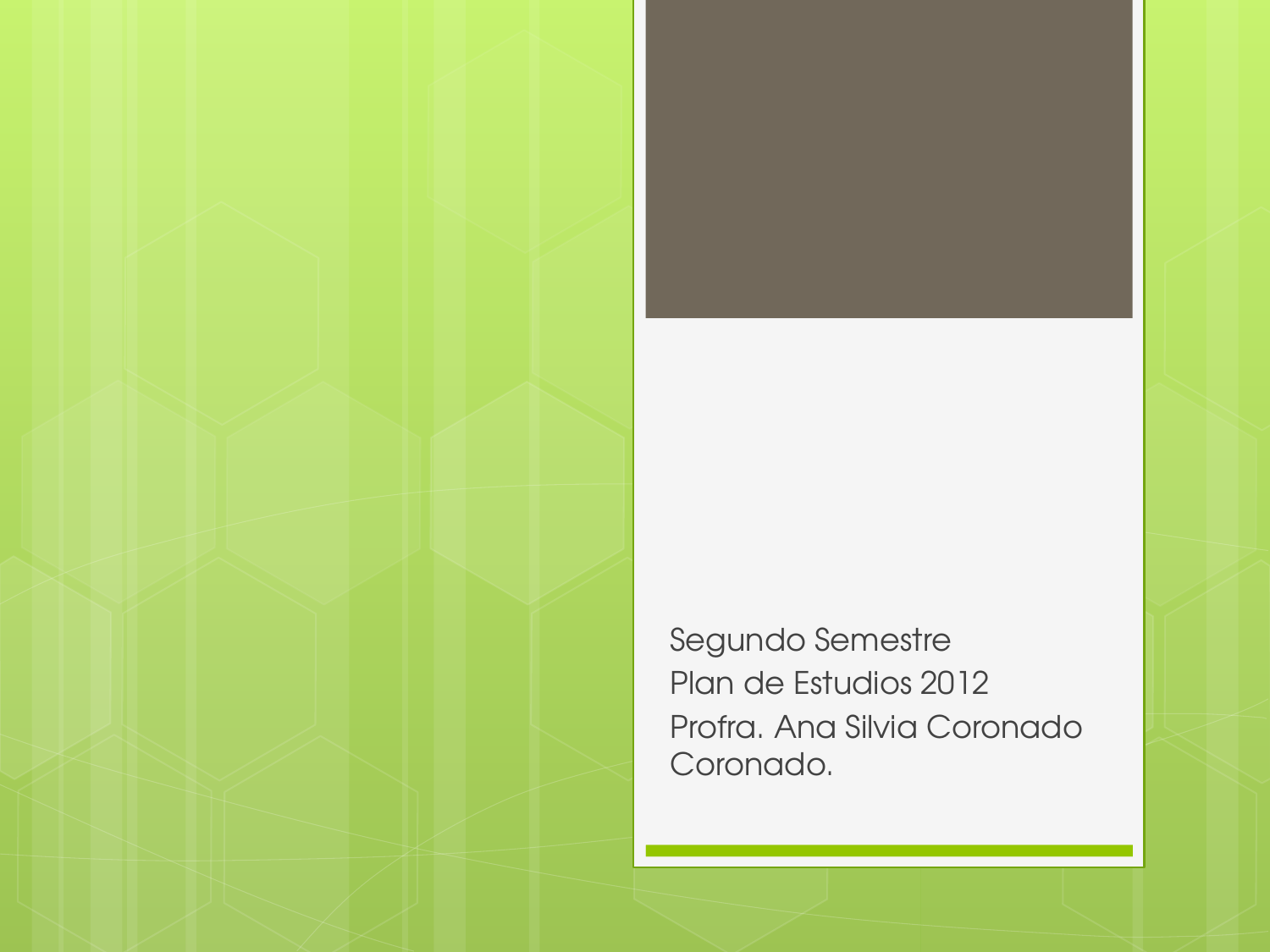

Segundo Semestre
Plan de Estudios 2012
Profra. Ana Silvia Coronado Coronado.